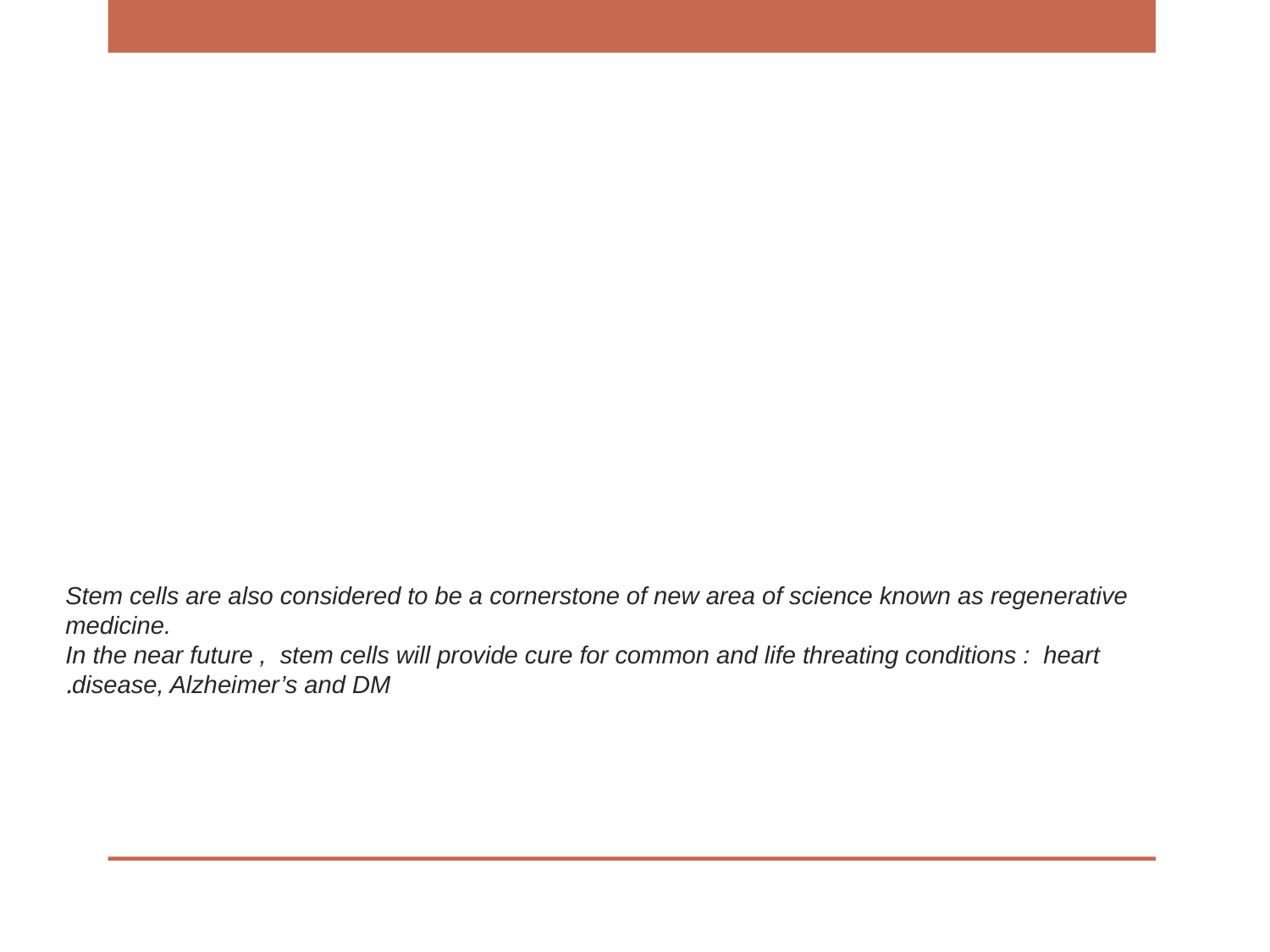

# Stem cells are also considered to be a cornerstone of new area of science known as regenerative medicine. In the near future ,  stem cells will provide cure for common and life threating conditions :  heart disease, Alzheimer’s and DM.